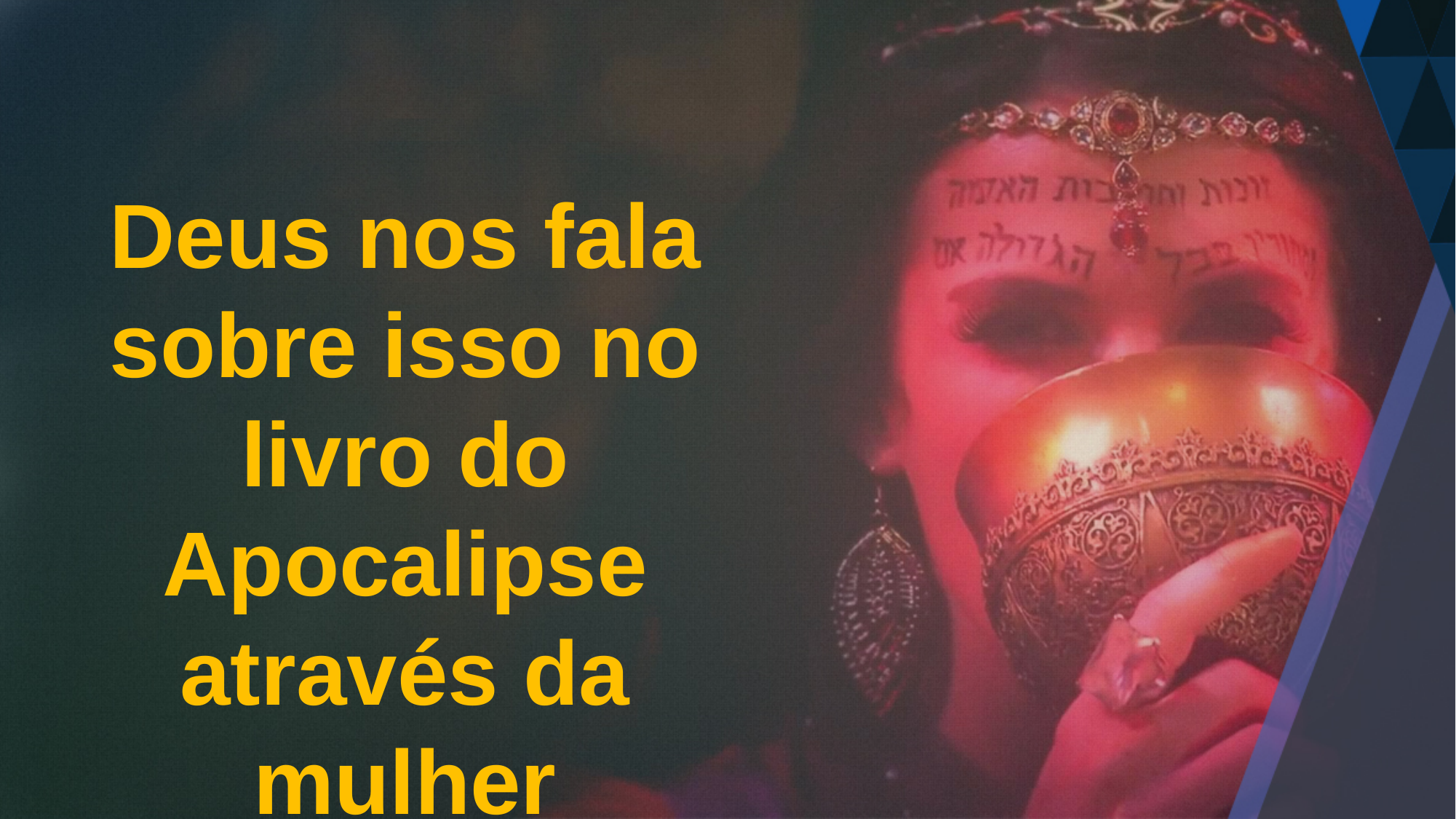

Deus nos fala sobre isso no livro do Apocalipse através da mulher prostituta